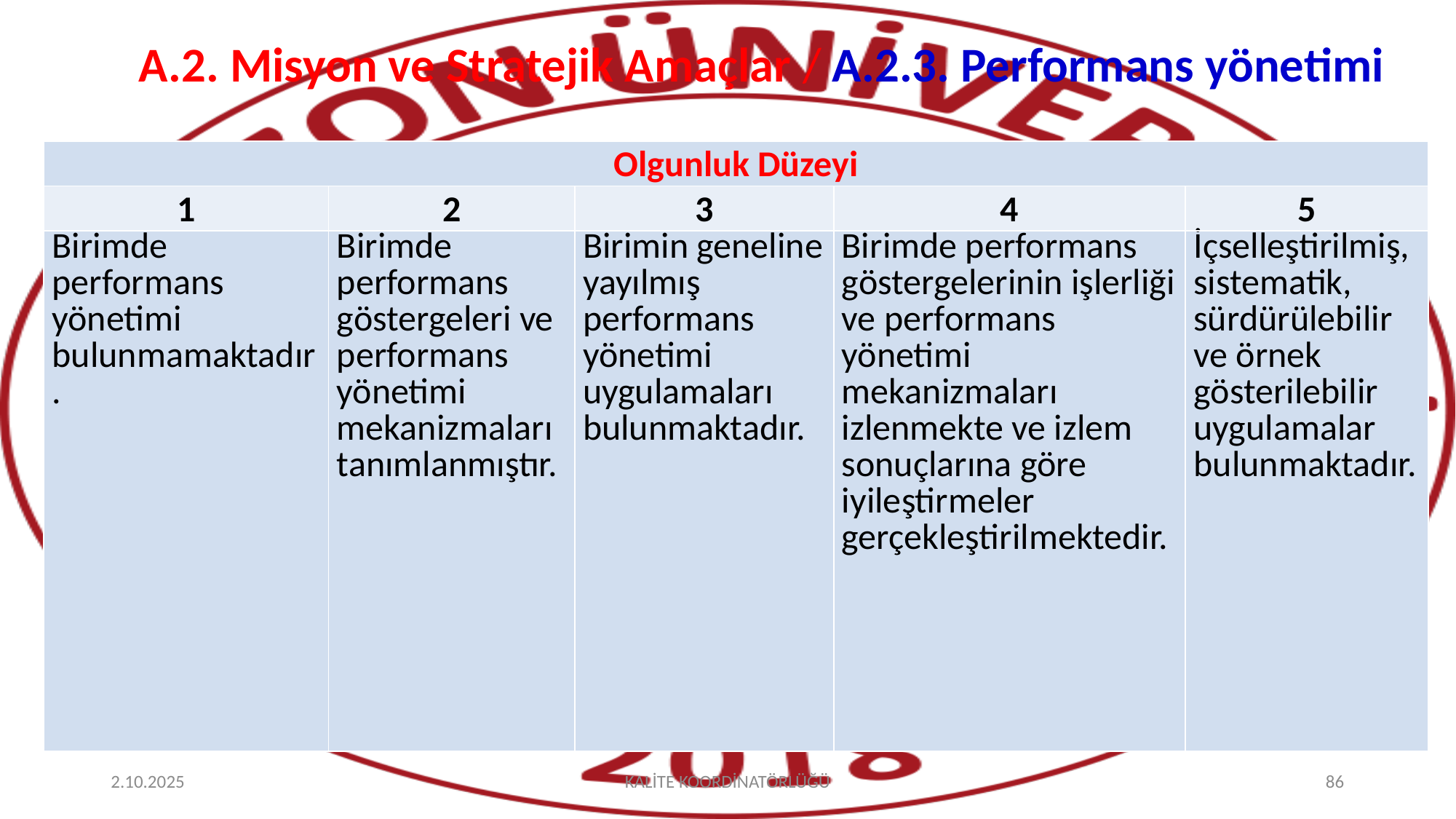

# A.2. Misyon ve Stratejik Amaçlar / A.2.3. Performans yönetimi
| Olgunluk Düzeyi |  |  |  |  |
| --- | --- | --- | --- | --- |
| 1 | 2 | 3 | 4 | 5 |
| Birimde performans yönetimi bulunmamaktadır. | Birimde performans göstergeleri ve performans yönetimi mekanizmaları tanımlanmıştır. | Birimin geneline yayılmış performans yönetimi uygulamaları bulunmaktadır. | Birimde performans göstergelerinin işlerliği ve performans yönetimi mekanizmaları izlenmekte ve izlem sonuçlarına göre iyileştirmeler gerçekleştirilmektedir. | İçselleştirilmiş, sistematik, sürdürülebilir ve örnek gösterilebilir uygulamalar bulunmaktadır. |
2.10.2025
KALİTE KOORDİNATÖRLÜĞÜ
86